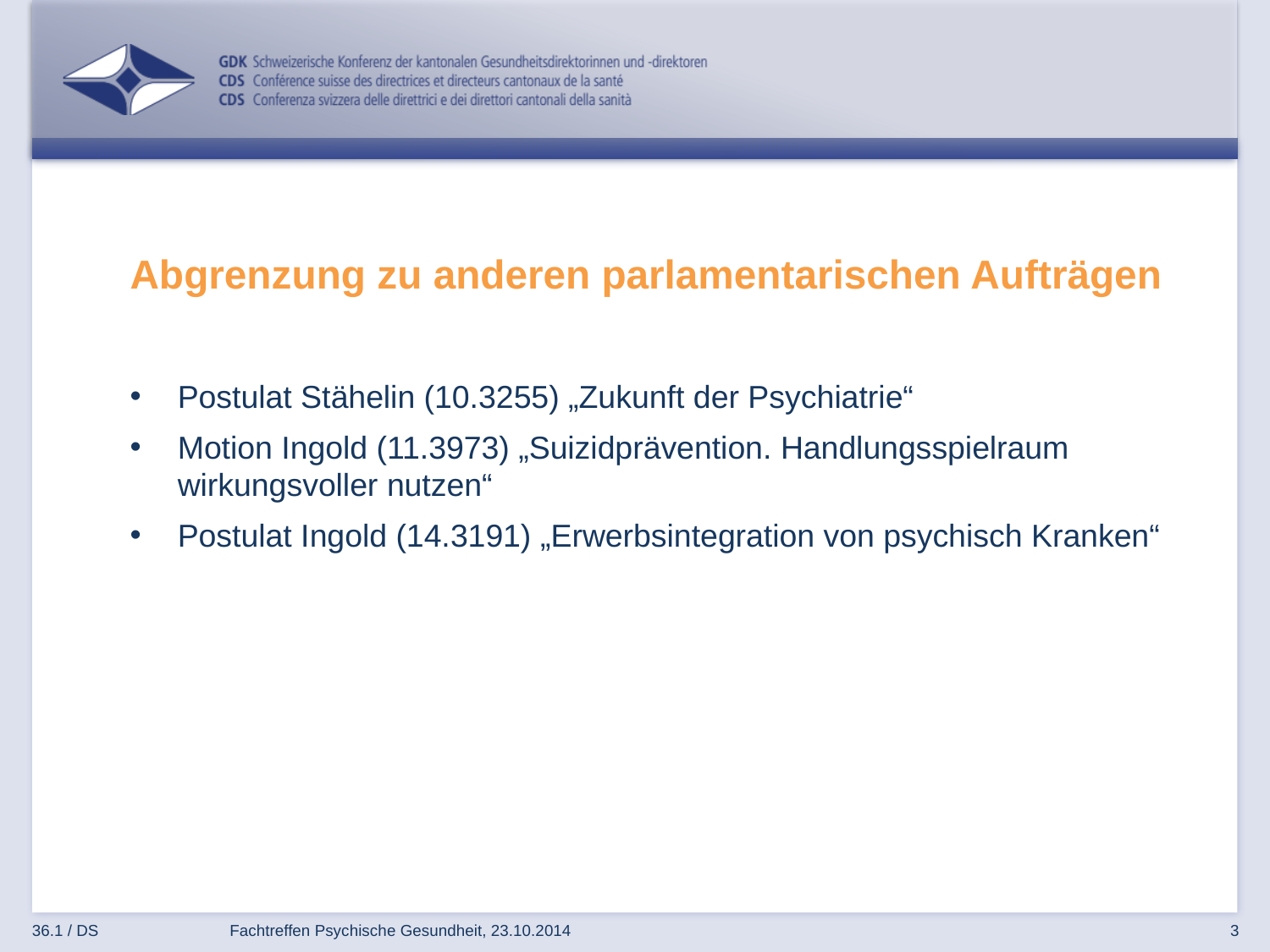

# Abgrenzung zu anderen parlamentarischen Aufträgen
Postulat Stähelin (10.3255) „Zukunft der Psychiatrie“
Motion Ingold (11.3973) „Suizidprävention. Handlungsspielraum wirkungsvoller nutzen“
Postulat Ingold (14.3191) „Erwerbsintegration von psychisch Kranken“
36.1 / DS
Fachtreffen Psychische Gesundheit, 23.10.2014
3